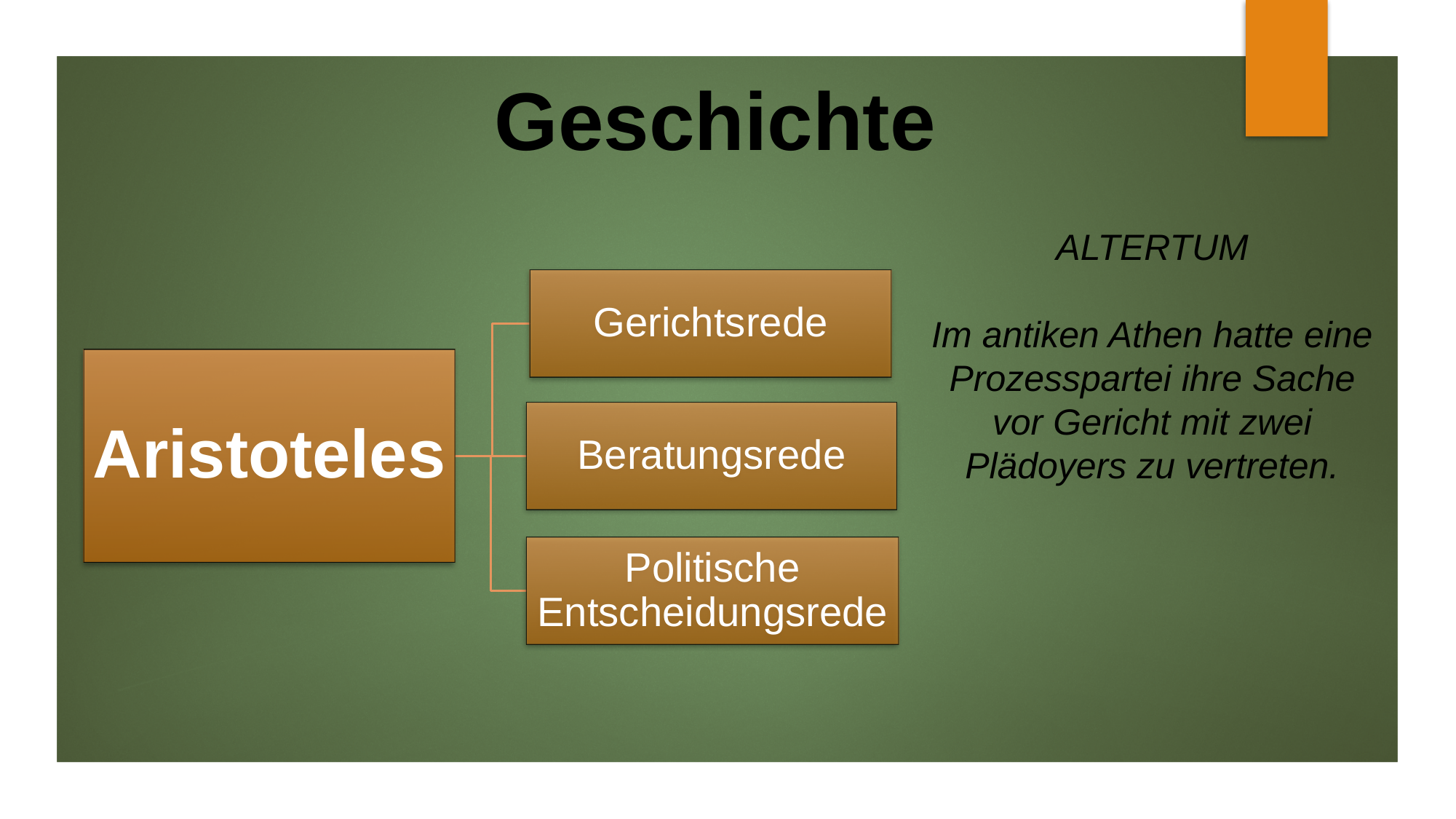

# Geschichte

Aristoteles
Gerichtsrede
Beratungsrede
Politische Entscheidungsrede
ALTERTUM

Im antiken Athen hatte eine Prozesspartei ihre Sache vor Gericht mit zwei Plädoyers zu vertreten.